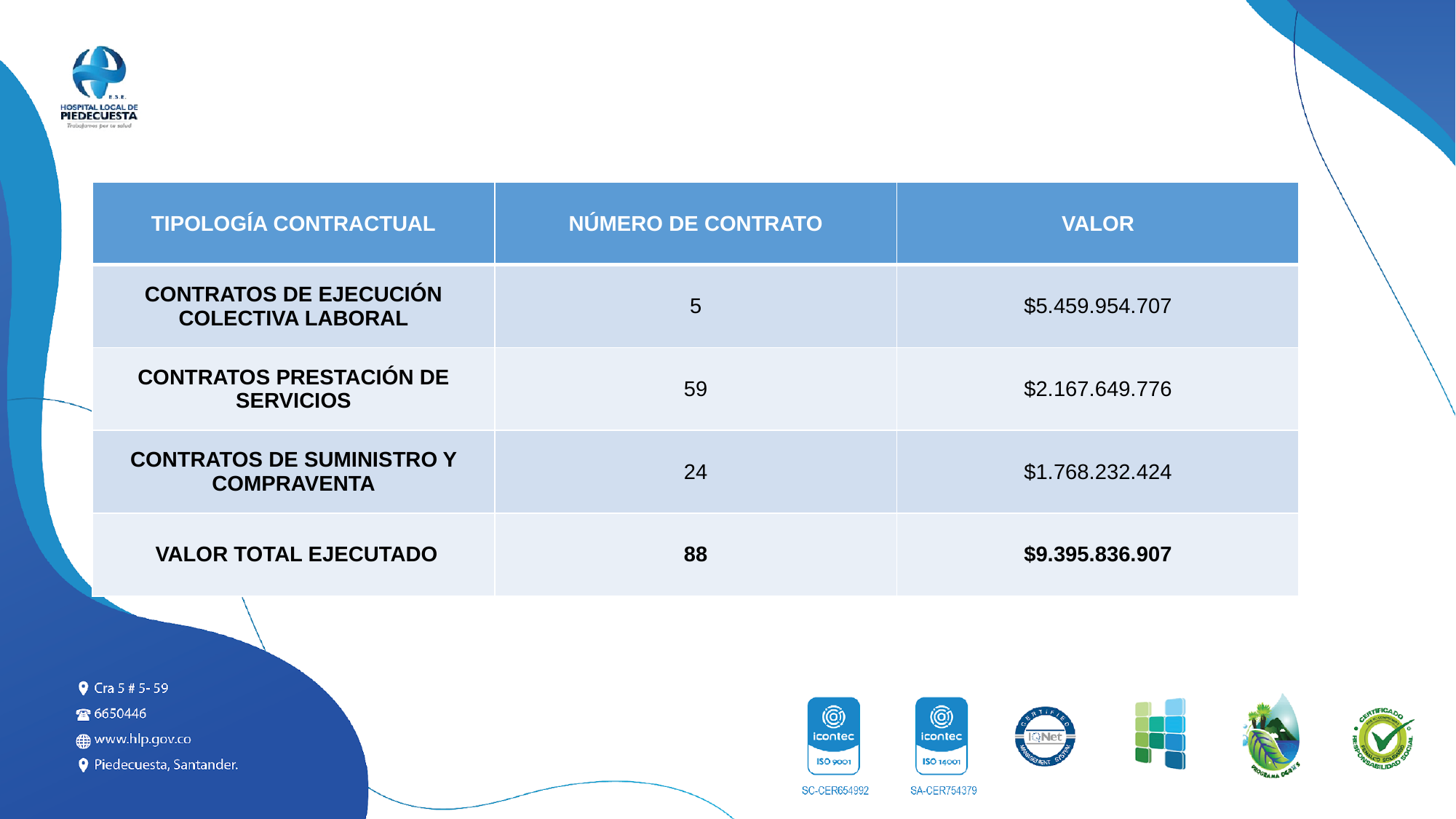

| TIPOLOGÍA CONTRACTUAL | NÚMERO DE CONTRATO | VALOR |
| --- | --- | --- |
| CONTRATOS DE EJECUCIÓN COLECTIVA LABORAL | 5 | $5.459.954.707 |
| CONTRATOS PRESTACIÓN DE SERVICIOS | 59 | $2.167.649.776 |
| CONTRATOS DE SUMINISTRO Y COMPRAVENTA | 24 | $1.768.232.424 |
| VALOR TOTAL EJECUTADO | 88 | $9.395.836.907 |